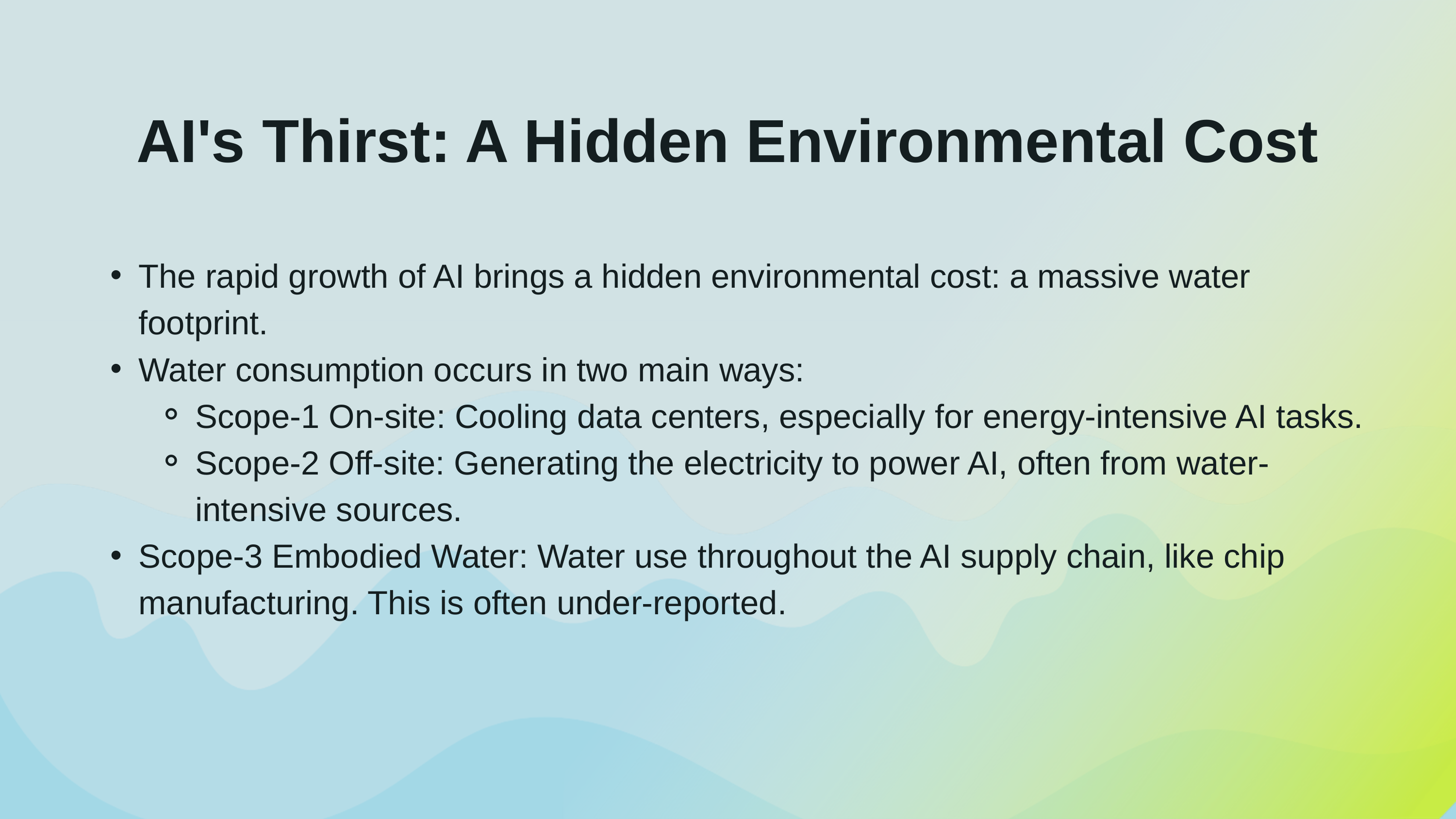

AI's Thirst: A Hidden Environmental Cost
The rapid growth of AI brings a hidden environmental cost: a massive water footprint.
Water consumption occurs in two main ways:
Scope-1 On-site: Cooling data centers, especially for energy-intensive AI tasks.
Scope-2 Off-site: Generating the electricity to power AI, often from water-intensive sources.
Scope-3 Embodied Water: Water use throughout the AI supply chain, like chip manufacturing. This is often under-reported.